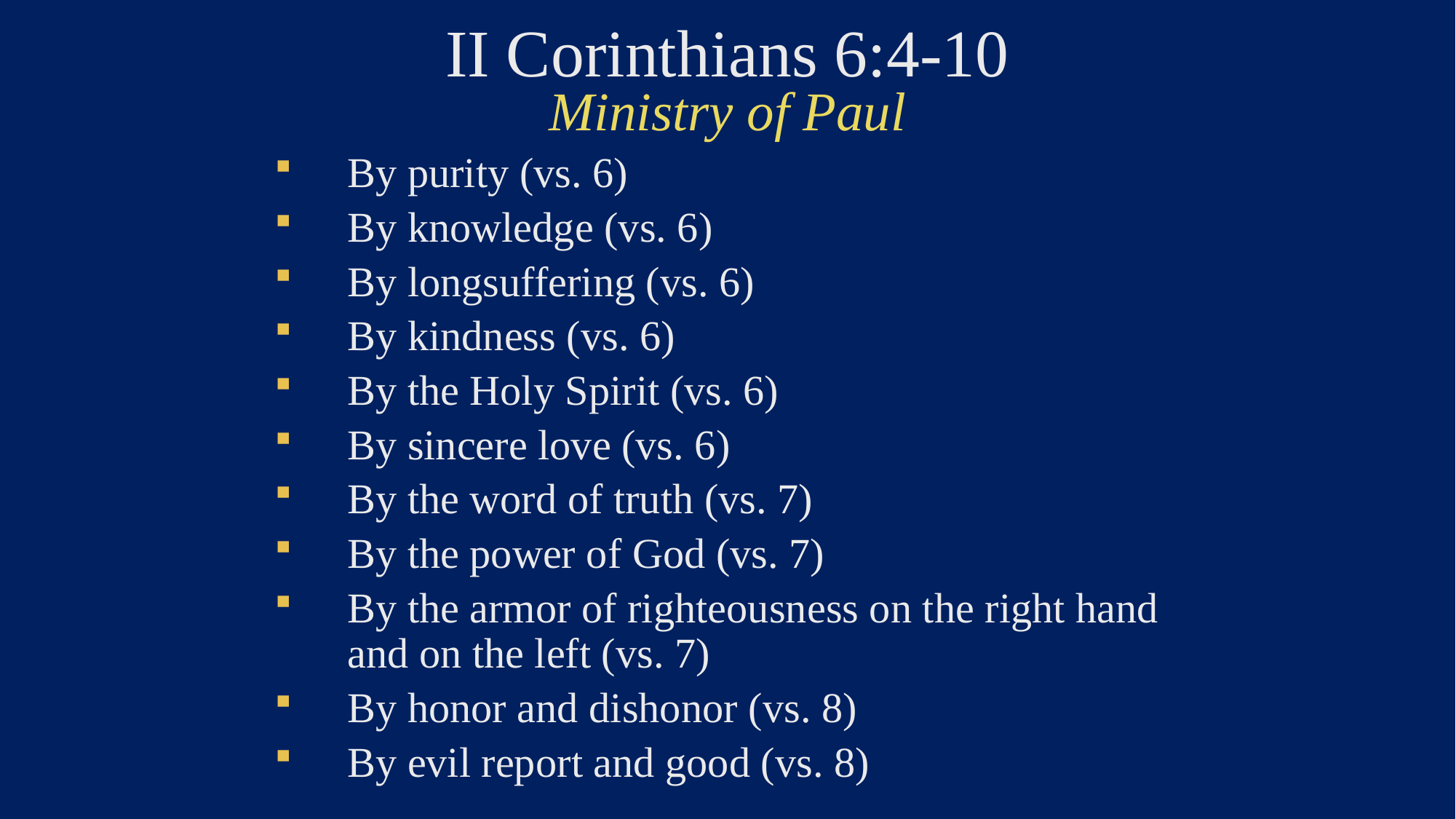

# II Corinthians 6:4-10
Ministry of Paul
By purity (vs. 6)
By knowledge (vs. 6)
By longsuffering (vs. 6)
By kindness (vs. 6)
By the Holy Spirit (vs. 6)
By sincere love (vs. 6)
By the word of truth (vs. 7)
By the power of God (vs. 7)
By the armor of righteousness on the right hand       and on the left (vs. 7)
By honor and dishonor (vs. 8)
By evil report and good (vs. 8)